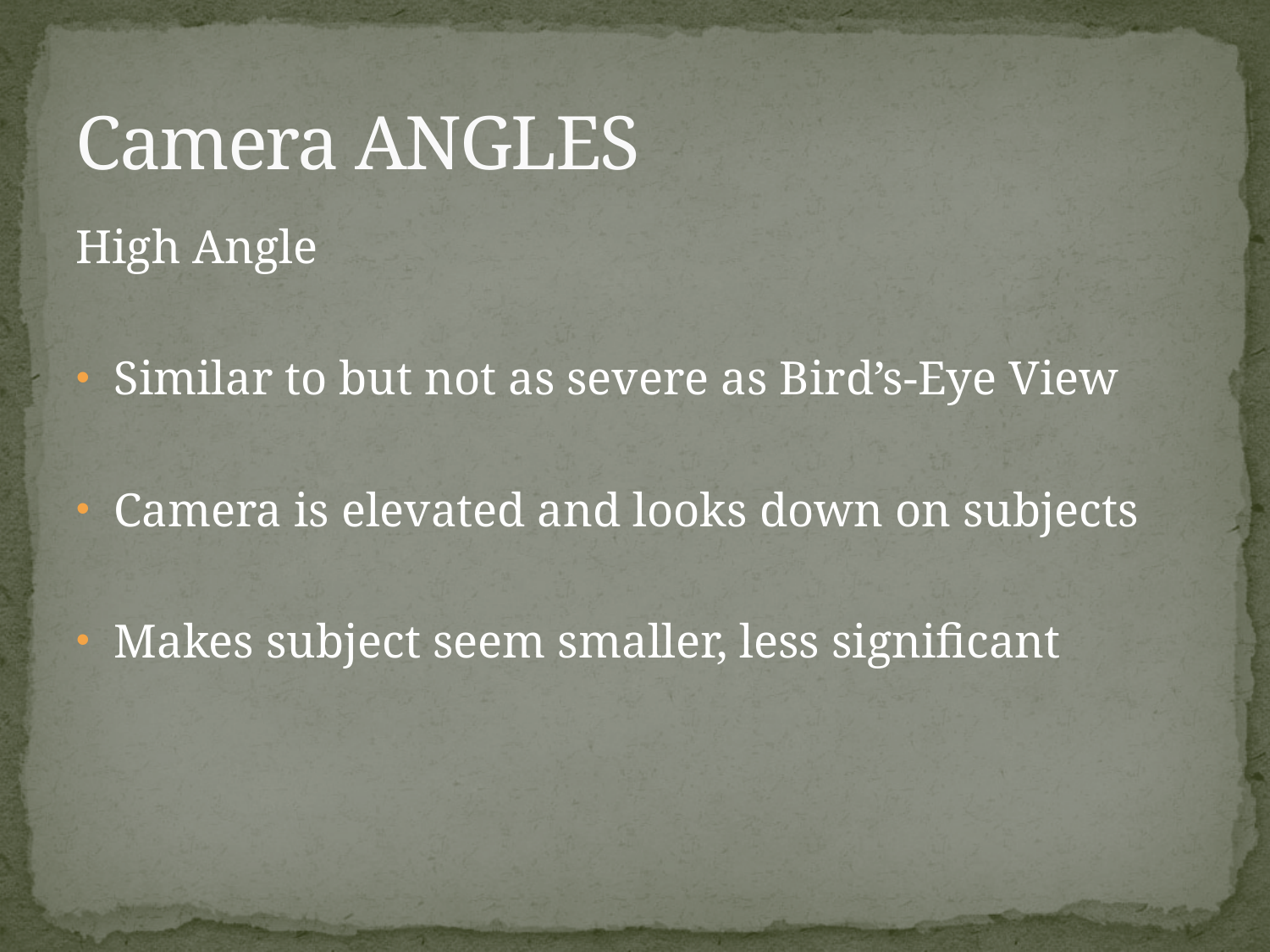

# Camera ANGLES
High Angle

Similar to but not as severe as Bird’s-Eye View

Camera is elevated and looks down on subjects

Makes subject seem smaller, less significant